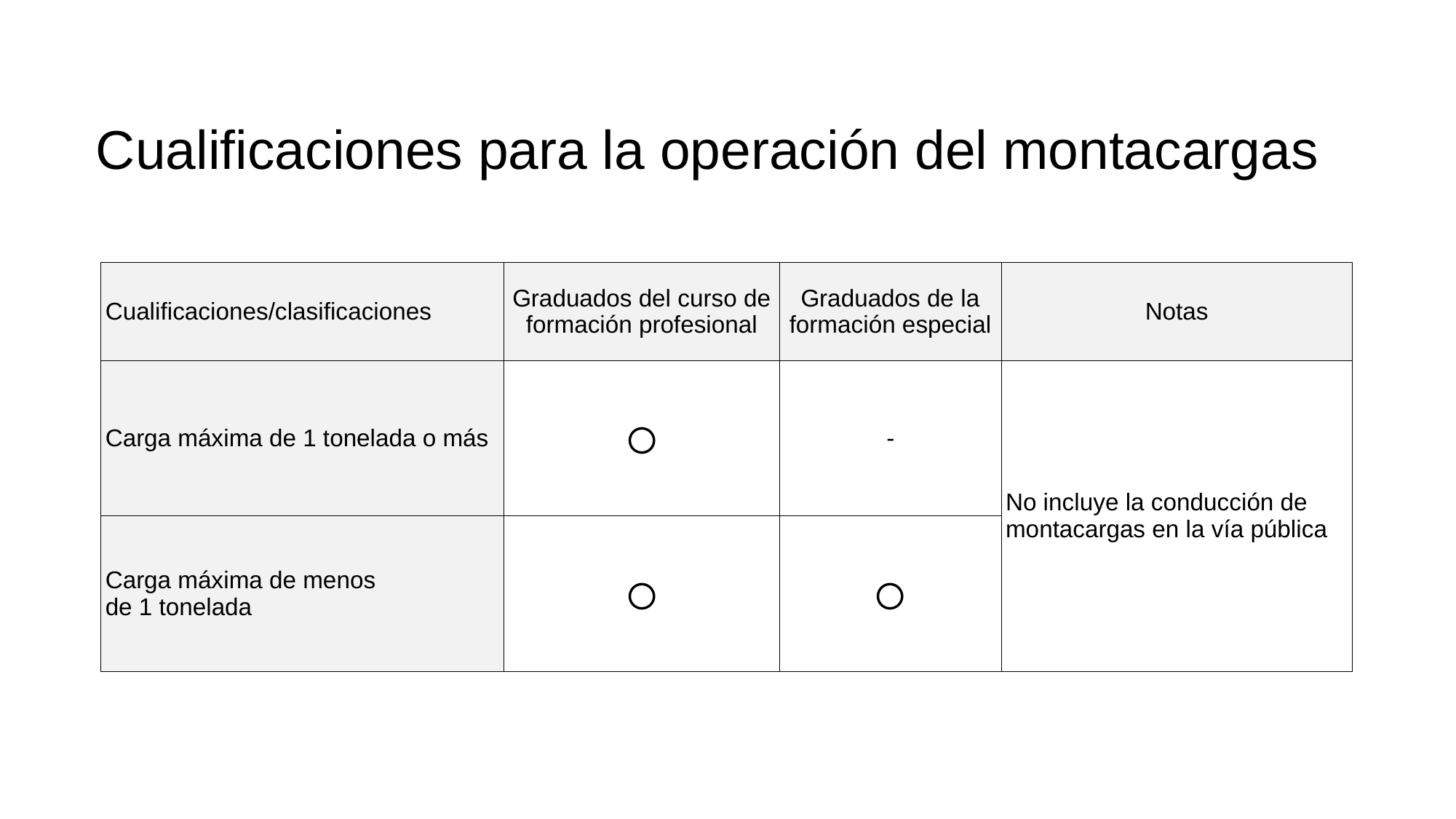

# Cualificaciones para la operación del montacargas
| Cualificaciones/clasificaciones | Graduados del curso de formación profesional | Graduados de la formación especial | Notas |
| --- | --- | --- | --- |
| Carga máxima de 1 tonelada o más | ○ | - | No incluye la conducción de montacargas en la vía pública |
| Carga máxima de menos de 1 tonelada | ○ | ○ |  |